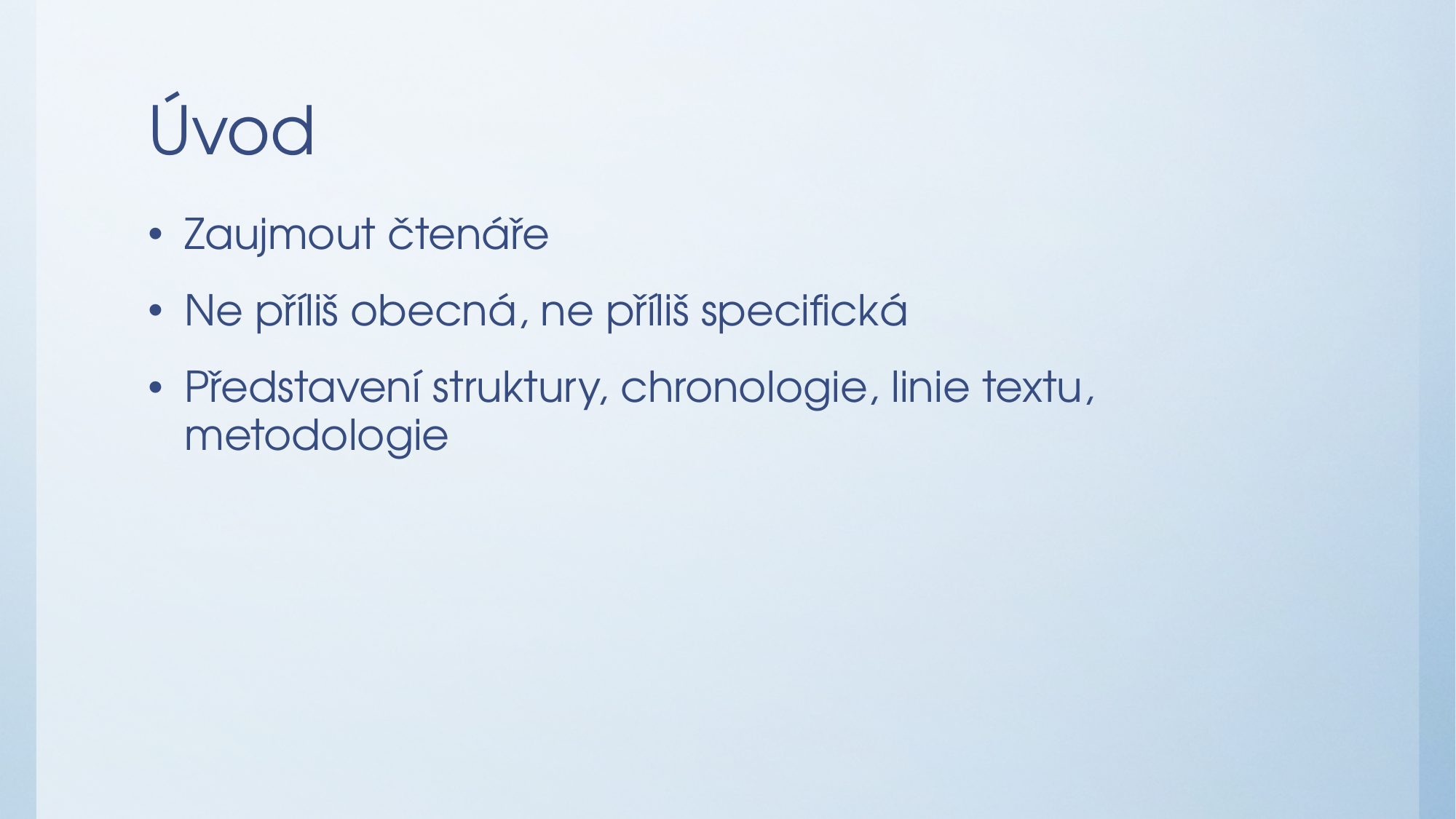

# Úvod
Zaujmout čtenáře
Ne příliš obecná, ne příliš specifická
Představení struktury, chronologie, linie textu, metodologie